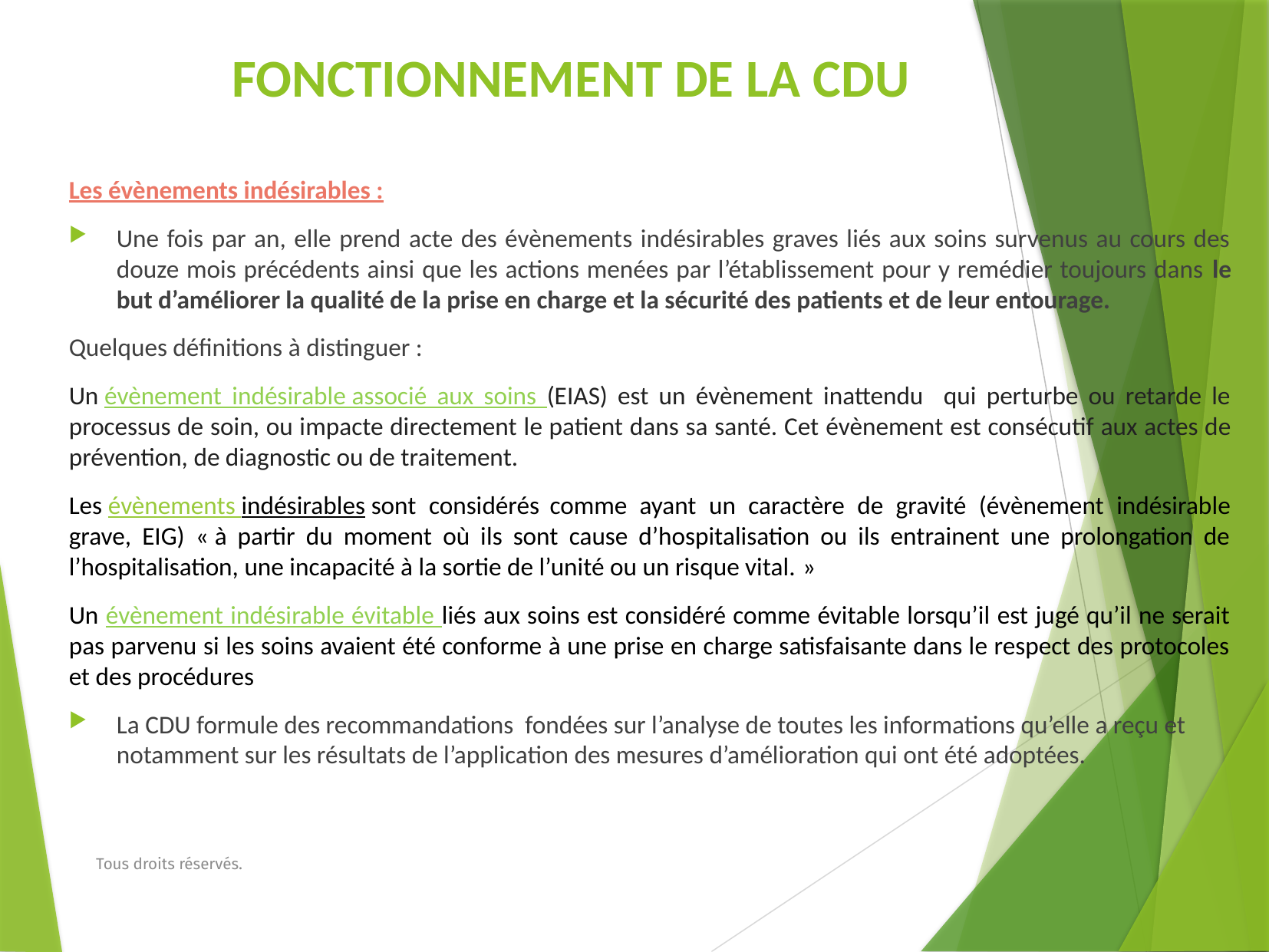

FONCTIONNEMENT DE LA CDU
Les évènements indésirables :
Une fois par an, elle prend acte des évènements indésirables graves liés aux soins survenus au cours des douze mois précédents ainsi que les actions menées par l’établissement pour y remédier toujours dans le but d’améliorer la qualité de la prise en charge et la sécurité des patients et de leur entourage.
Quelques définitions à distinguer :
Un évènement indésirable associé aux soins (EIAS) est un évènement inattendu  qui perturbe ou retarde le processus de soin, ou impacte directement le patient dans sa santé. Cet évènement est consécutif aux actes de prévention, de diagnostic ou de traitement.
Les évènements indésirables sont considérés comme ayant un caractère de gravité (évènement indésirable grave, EIG) « à partir du moment où ils sont cause d’hospitalisation ou ils entrainent une prolongation de l’hospitalisation, une incapacité à la sortie de l’unité ou un risque vital. »
Un évènement indésirable évitable liés aux soins est considéré comme évitable lorsqu’il est jugé qu’il ne serait pas parvenu si les soins avaient été conforme à une prise en charge satisfaisante dans le respect des protocoles et des procédures
La CDU formule des recommandations  fondées sur l’analyse de toutes les informations qu’elle a reçu et notamment sur les résultats de l’application des mesures d’amélioration qui ont été adoptées.

Tous droits réservés.